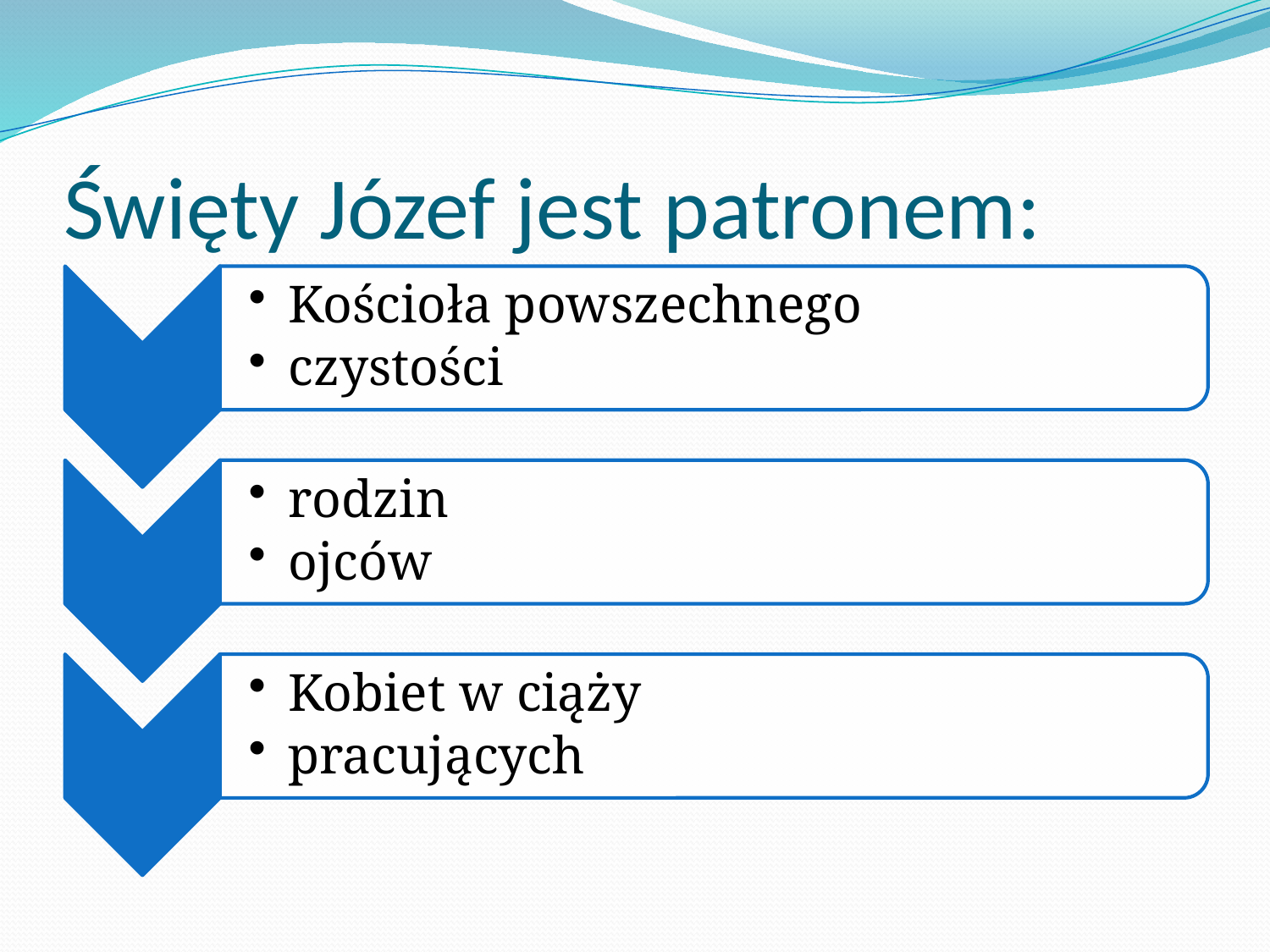

# Święty Józef jest patronem:

Kościoła powszechnego
czystości

rodzin
ojców

Kobiet w ciąży
pracujących